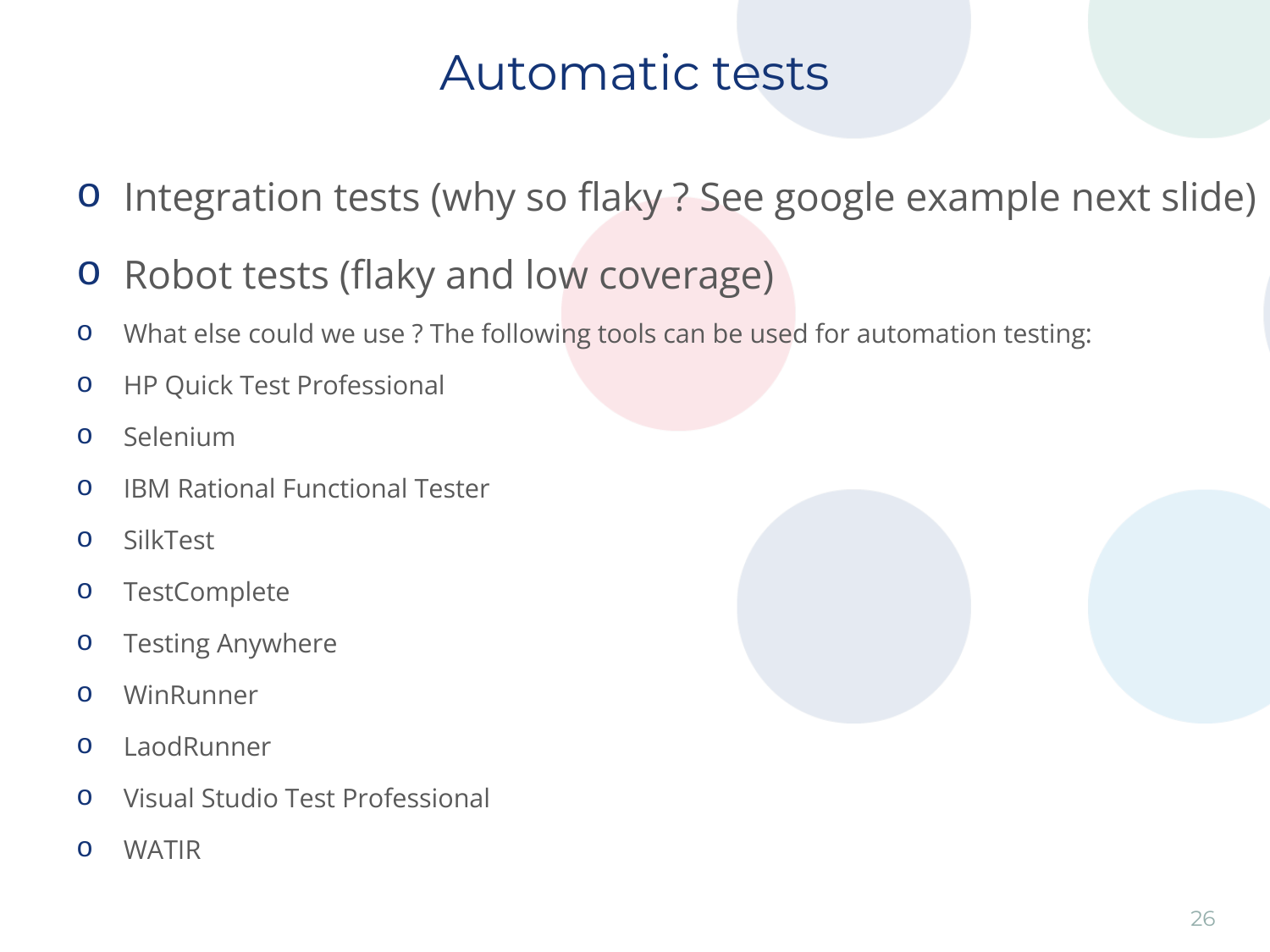

# Automatic tests
Integration tests (why so flaky ? See google example next slide)
Robot tests (flaky and low coverage)
What else could we use ? The following tools can be used for automation testing:
HP Quick Test Professional
Selenium
IBM Rational Functional Tester
SilkTest
TestComplete
Testing Anywhere
WinRunner
LaodRunner
Visual Studio Test Professional
WATIR

26